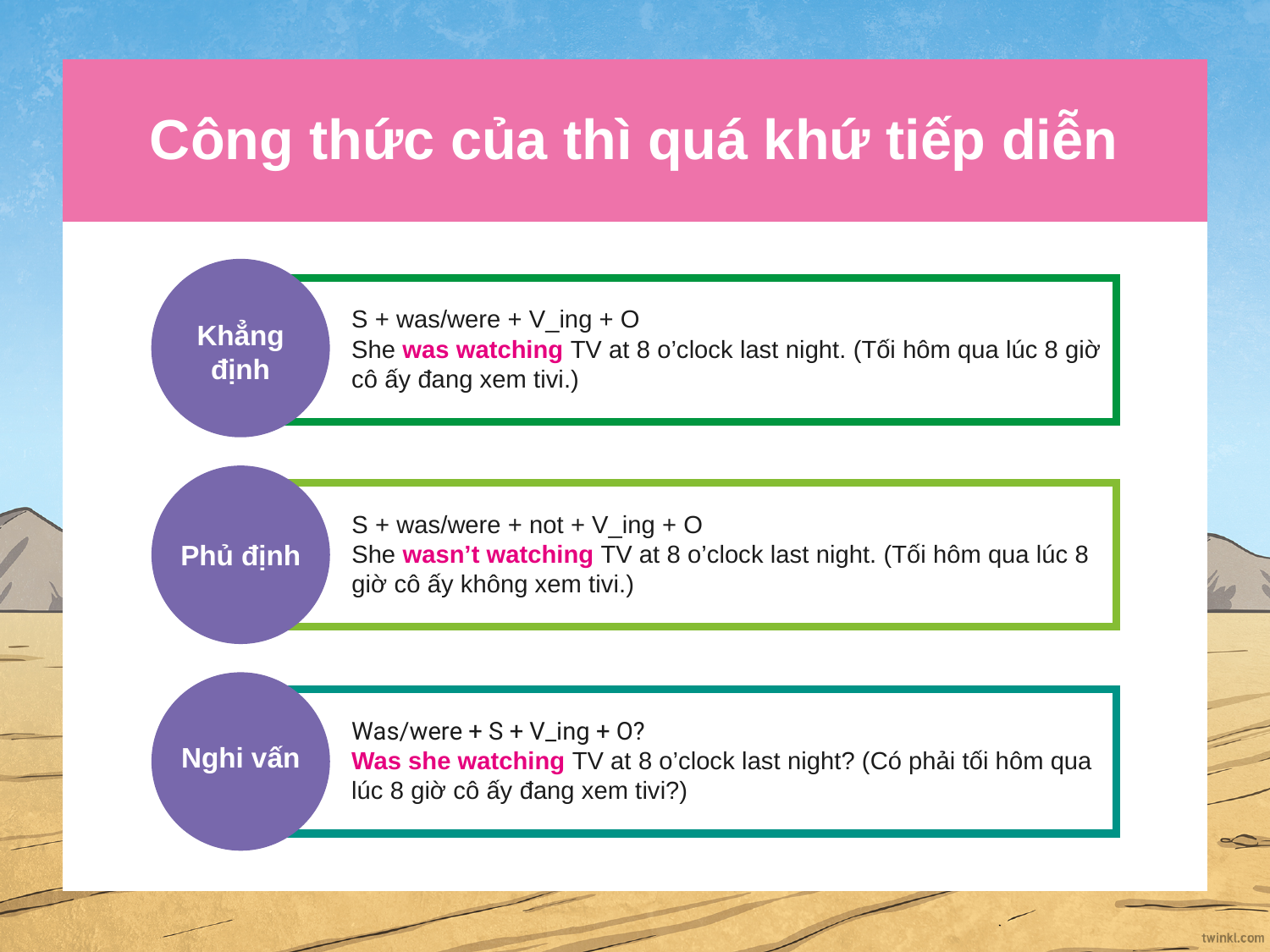

# Công thức của thì quá khứ tiếp diễn

Khẳng định

S + was/were + V_ing + O
She was watching TV at 8 o’clock last night. (Tối hôm qua lúc 8 giờ cô ấy đang xem tivi.)

Phủ định

S + was/were + not + V_ing + O
She wasn’t watching TV at 8 o’clock last night. (Tối hôm qua lúc 8 giờ cô ấy không xem tivi.)

Nghi vấn

Was/were + S + V_ing + O?
Was she watching TV at 8 o’clock last night? (Có phải tối hôm qua lúc 8 giờ cô ấy đang xem tivi?)